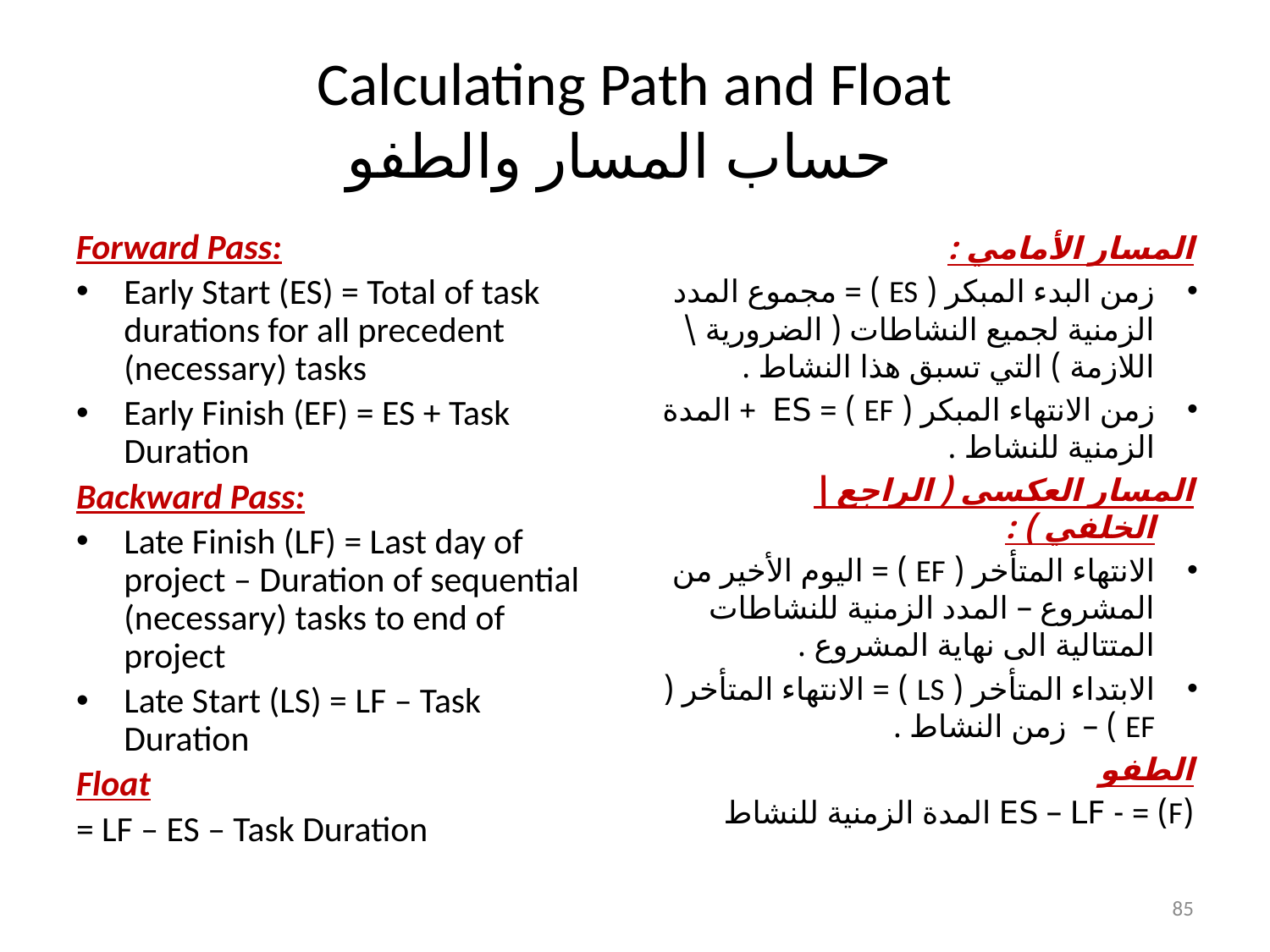

# Calculating Path and Float حساب المسار والطفو
Forward Pass:
Early Start (ES) = Total of task durations for all precedent (necessary) tasks
Early Finish (EF) = ES + Task Duration
Backward Pass:
Late Finish (LF) = Last day of project – Duration of sequential (necessary) tasks to end of project
Late Start (LS) = LF – Task Duration
Float
= LF – ES – Task Duration

المسار الأمامي :
زمن البدء المبكر ( ES ) = مجموع المدد الزمنية لجميع النشاطات ( الضرورية \ اللازمة ) التي تسبق هذا النشاط .
زمن الانتهاء المبكر ( EF ) = ES  + المدة الزمنية للنشاط .
المسار العكسي ( الراجع \ الخلفي ) :
الانتهاء المتأخر ( EF ) = اليوم الأخير من المشروع – المدد الزمنية للنشاطات المتتالية الى نهاية المشروع .
الابتداء المتأخر ( LS ) = الانتهاء المتأخر ( EF ) –  زمن النشاط .
الطفو
(F) = - ES – LF المدة الزمنية للنشاط
85